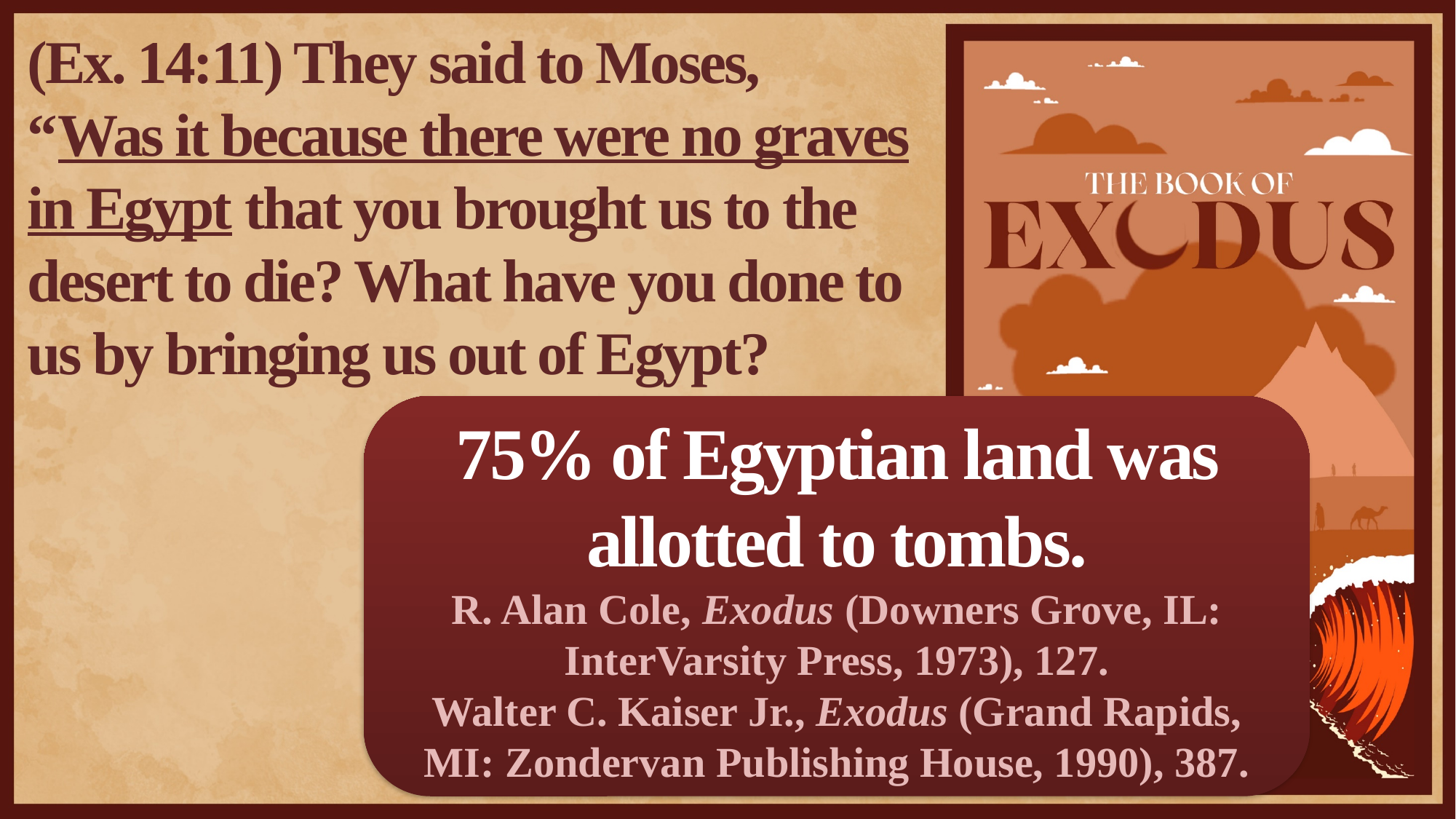

(Ex. 14:11) They said to Moses,
“Was it because there were no graves in Egypt that you brought us to the desert to die? What have you done to us by bringing us out of Egypt?
75% of Egyptian land was allotted to tombs.
R. Alan Cole, Exodus (Downers Grove, IL: InterVarsity Press, 1973), 127.
Walter C. Kaiser Jr., Exodus (Grand Rapids, MI: Zondervan Publishing House, 1990), 387.